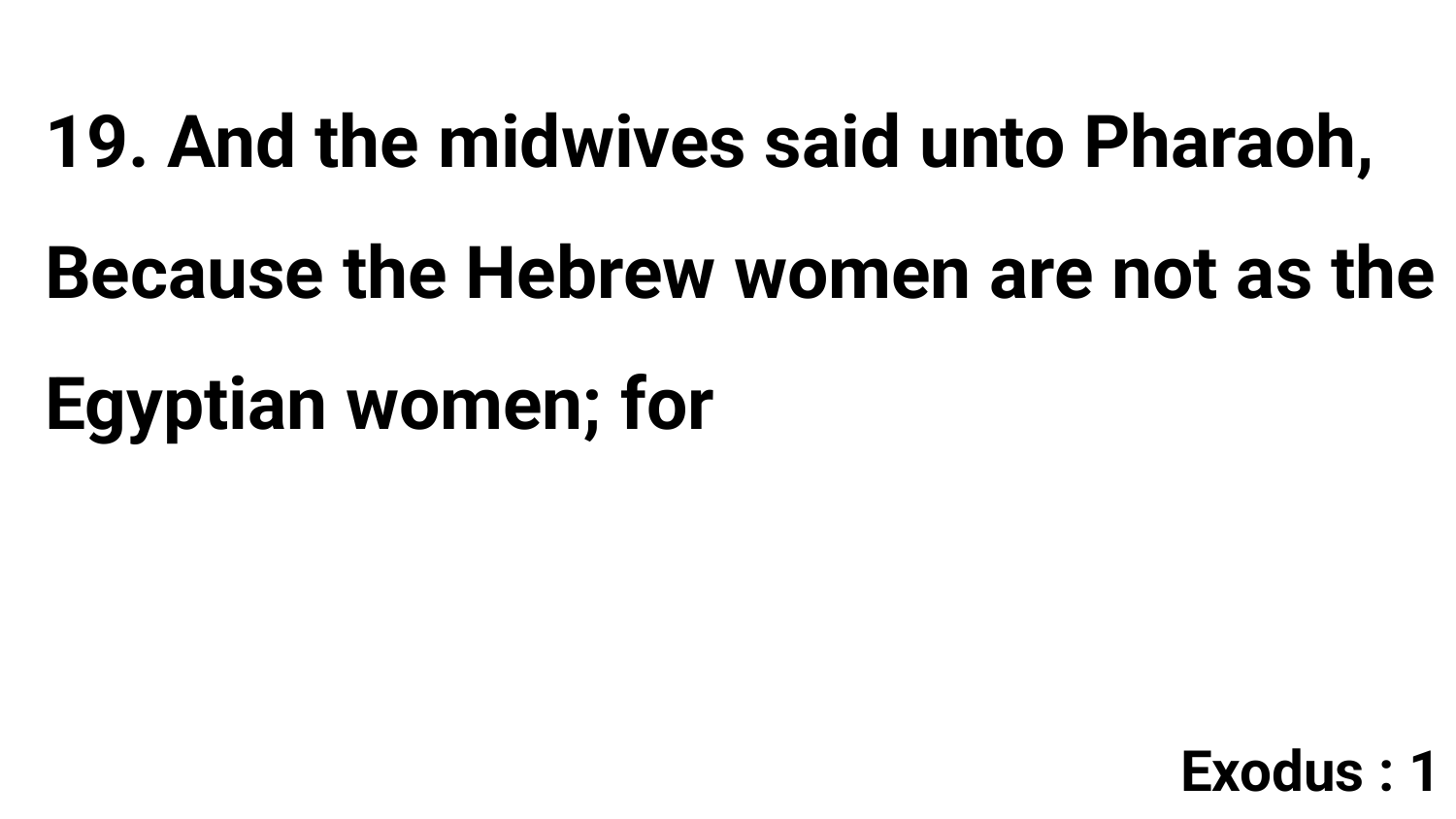

19. And the midwives said unto Pharaoh, Because the Hebrew women are not as the Egyptian women; for
Exodus : 1